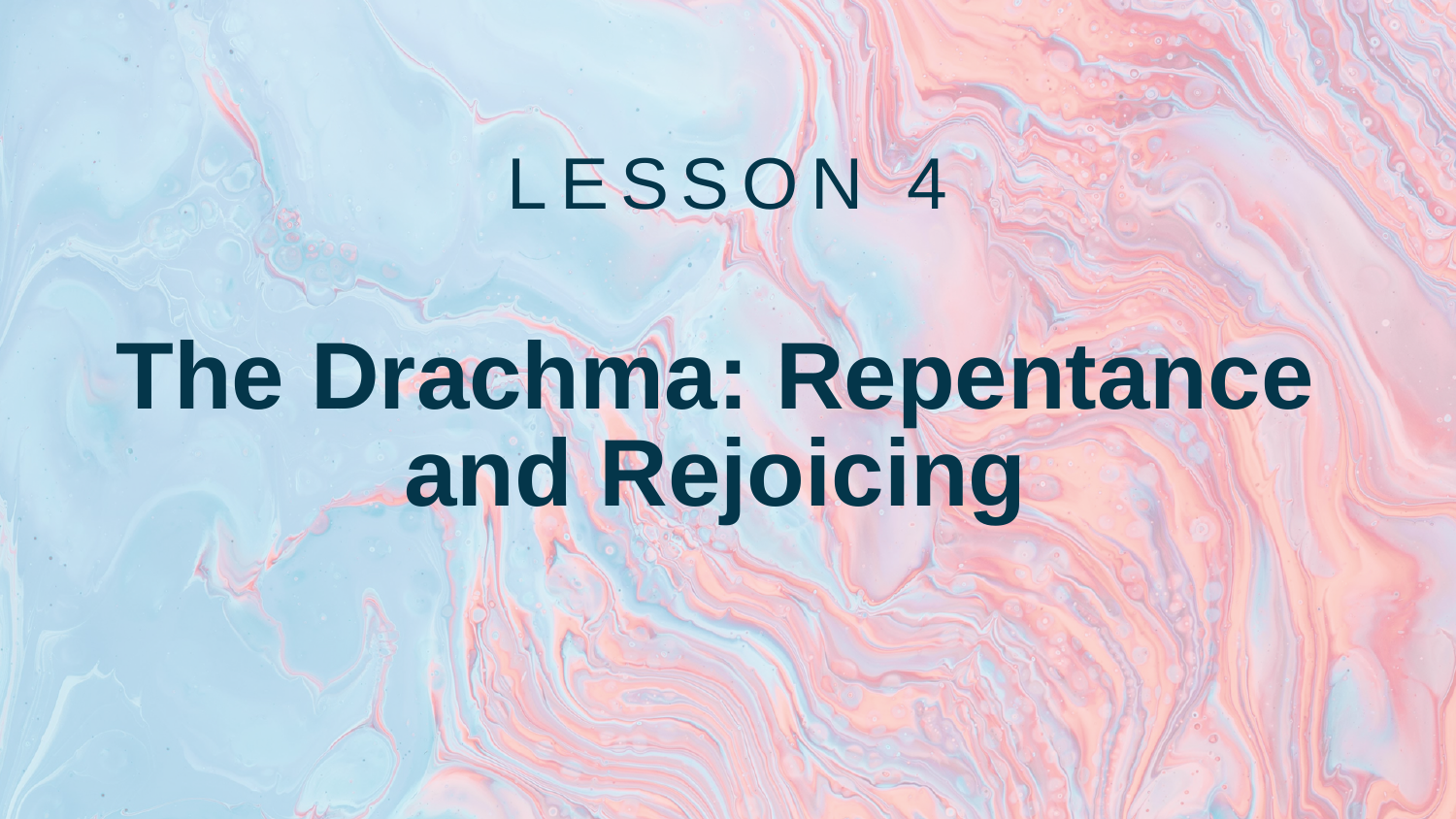

LESSON 4
# The Drachma: Repentance and Rejoicing